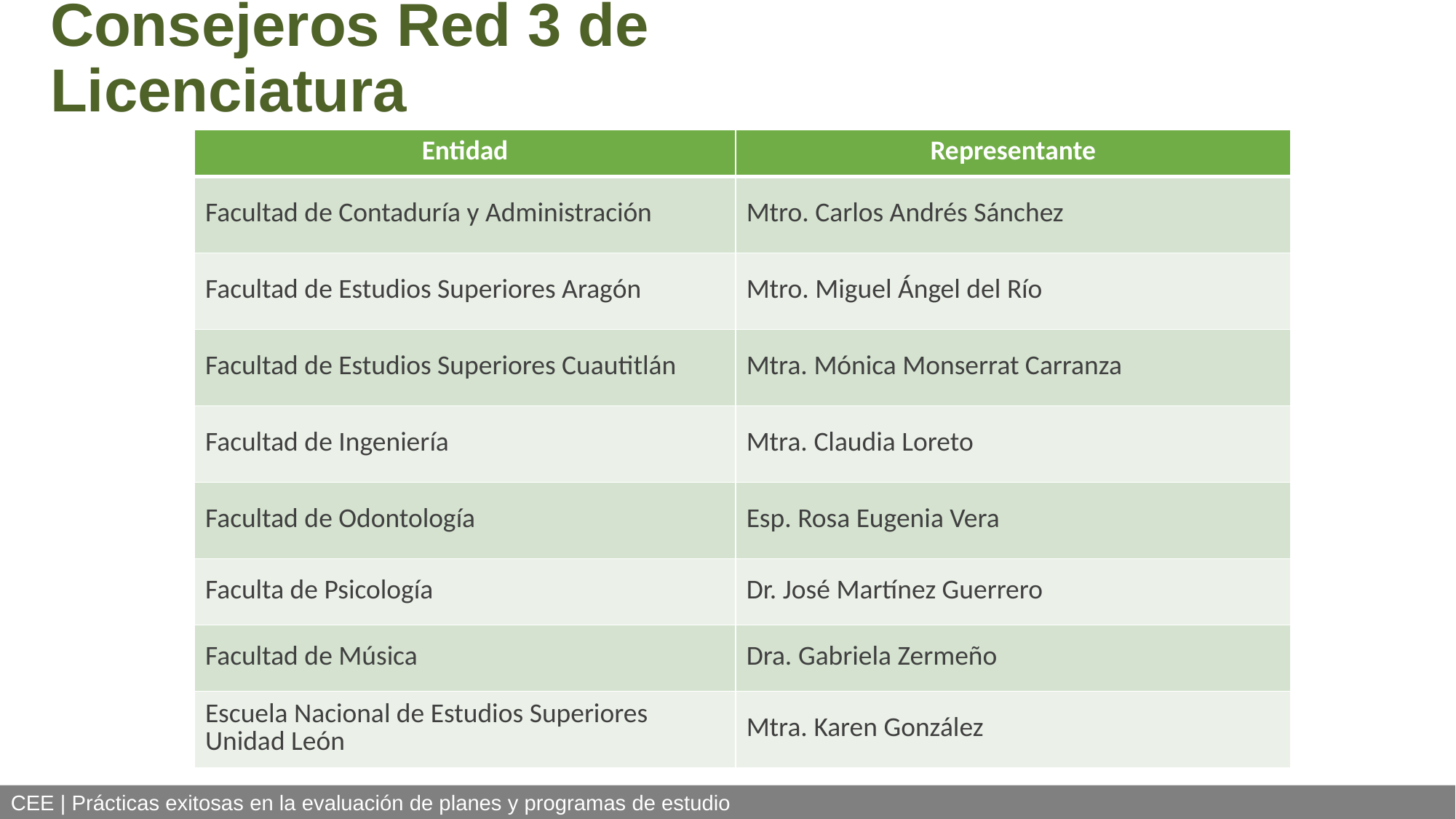

# Consejeros Red 3 de Licenciatura
| Entidad | Representante |
| --- | --- |
| Facultad de Contaduría y Administración | Mtro. Carlos Andrés Sánchez |
| Facultad de Estudios Superiores Aragón | Mtro. Miguel Ángel del Río |
| Facultad de Estudios Superiores Cuautitlán | Mtra. Mónica Monserrat Carranza |
| Facultad de Ingeniería | Mtra. Claudia Loreto |
| Facultad de Odontología | Esp. Rosa Eugenia Vera |
| Faculta de Psicología | Dr. José Martínez Guerrero |
| Facultad de Música | Dra. Gabriela Zermeño |
| Escuela Nacional de Estudios Superiores Unidad León | Mtra. Karen González |
CEE | Prácticas exitosas en la evaluación de planes y programas de estudio